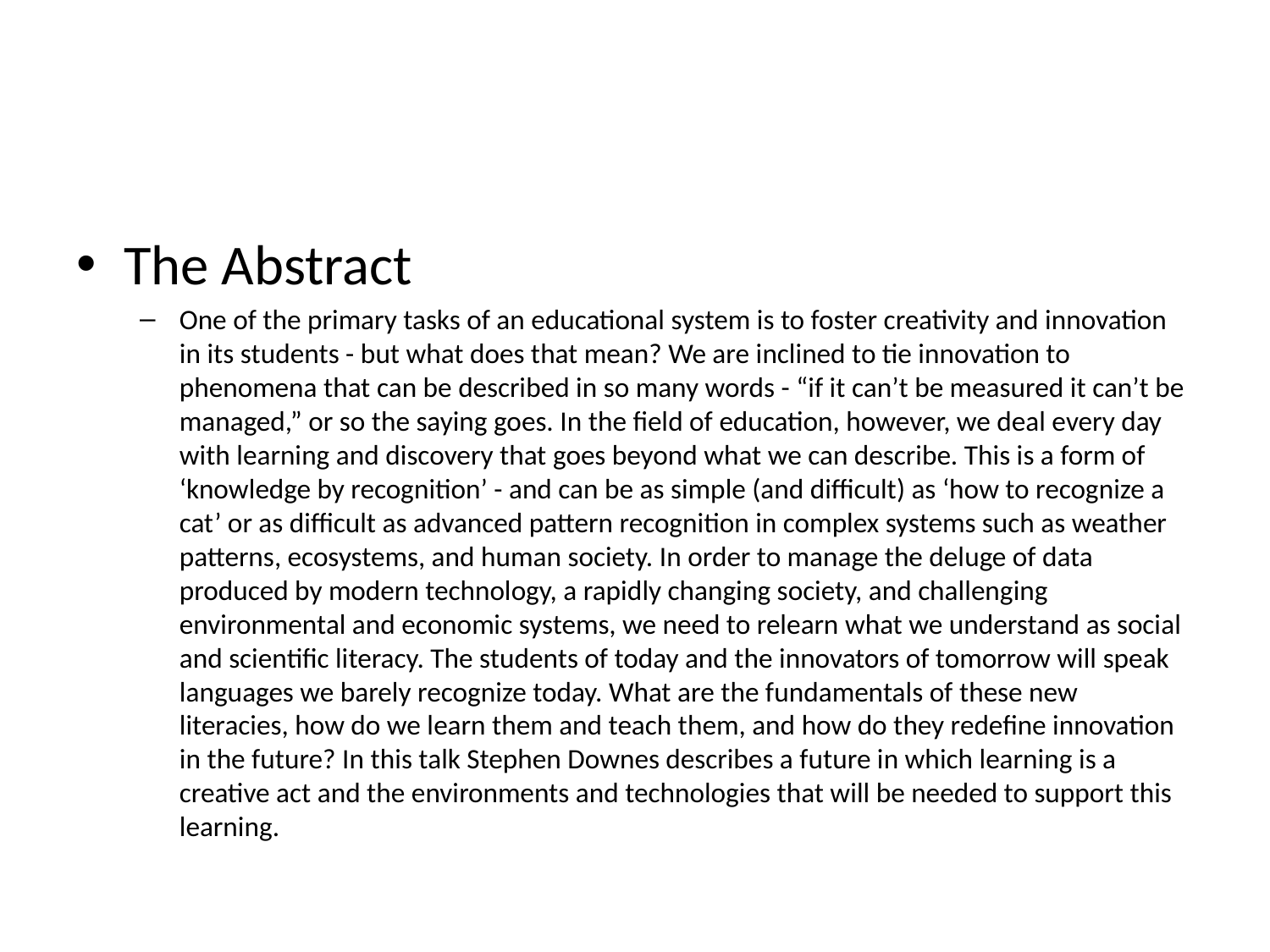

#
The Abstract
One of the primary tasks of an educational system is to foster creativity and innovation in its students - but what does that mean? We are inclined to tie innovation to phenomena that can be described in so many words - “if it can’t be measured it can’t be managed,” or so the saying goes. In the field of education, however, we deal every day with learning and discovery that goes beyond what we can describe. This is a form of ‘knowledge by recognition’ - and can be as simple (and difficult) as ‘how to recognize a cat’ or as difficult as advanced pattern recognition in complex systems such as weather patterns, ecosystems, and human society. In order to manage the deluge of data produced by modern technology, a rapidly changing society, and challenging environmental and economic systems, we need to relearn what we understand as social and scientific literacy. The students of today and the innovators of tomorrow will speak languages we barely recognize today. What are the fundamentals of these new literacies, how do we learn them and teach them, and how do they redefine innovation in the future? In this talk Stephen Downes describes a future in which learning is a creative act and the environments and technologies that will be needed to support this learning.